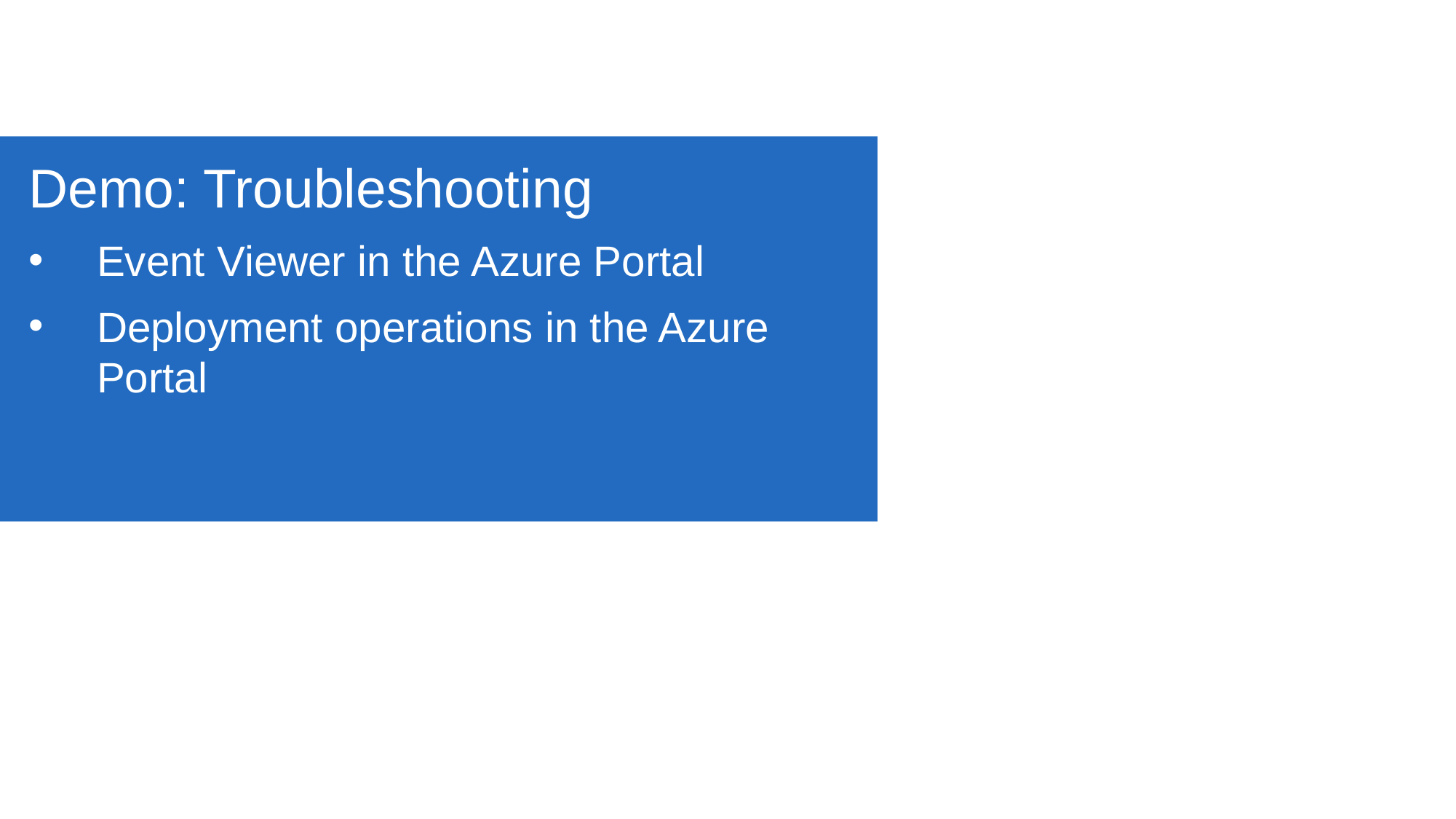

Demo: Troubleshooting
Event Viewer in the Azure Portal
Deployment operations in the Azure Portal